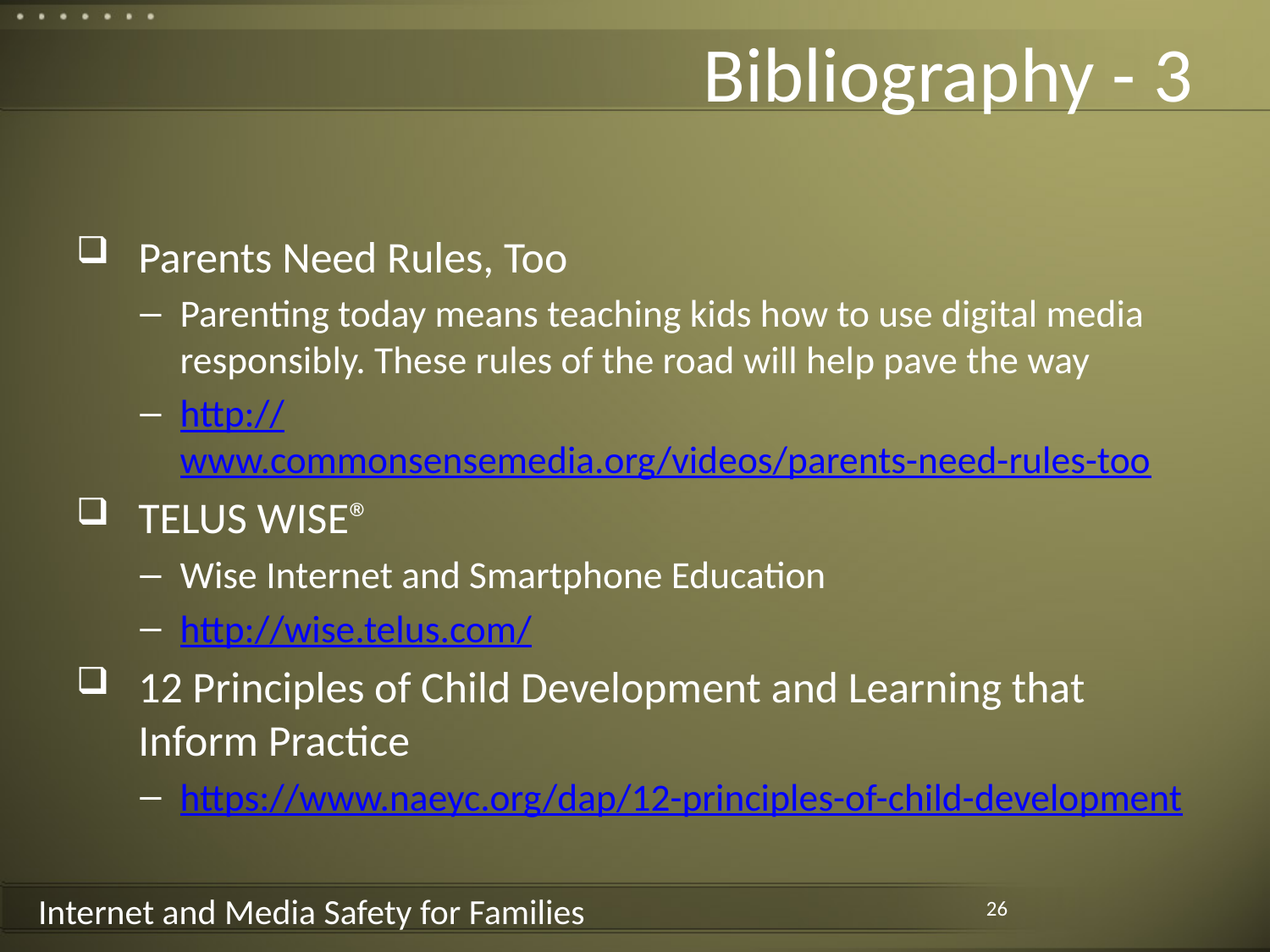

# Bibliography - 3
Parents Need Rules, Too
Parenting today means teaching kids how to use digital media responsibly. These rules of the road will help pave the way
http://www.commonsensemedia.org/videos/parents-need-rules-too
TELUS WISE®
Wise Internet and Smartphone Education
http://wise.telus.com/
12 Principles of Child Development and Learning that Inform Practice
https://www.naeyc.org/dap/12-principles-of-child-development

26